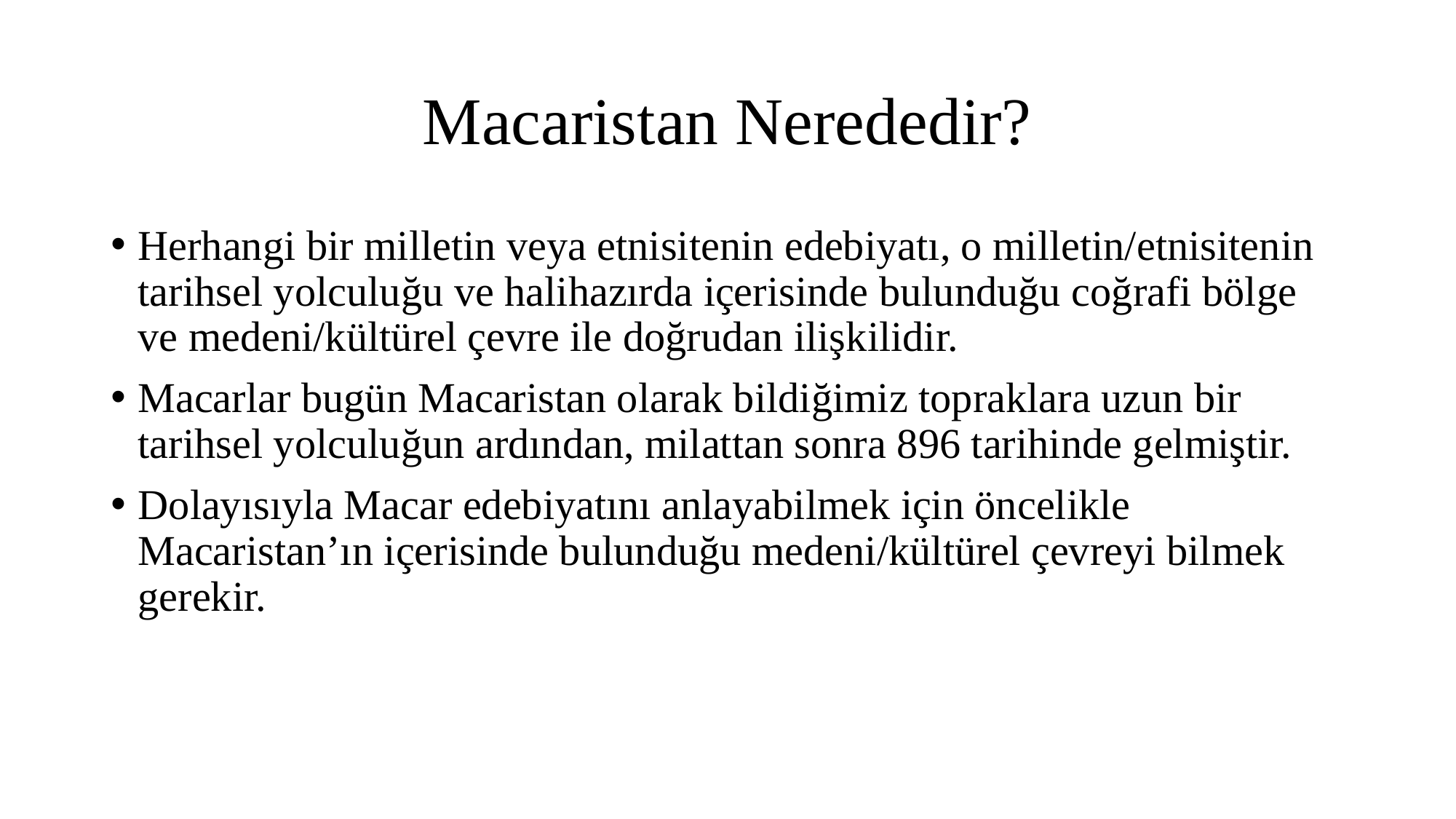

Macaristan Nerededir?
Herhangi bir milletin veya etnisitenin edebiyatı, o milletin/etnisitenin tarihsel yolculuğu ve halihazırda içerisinde bulunduğu coğrafi bölge ve medeni/kültürel çevre ile doğrudan ilişkilidir.
Macarlar bugün Macaristan olarak bildiğimiz topraklara uzun bir tarihsel yolculuğun ardından, milattan sonra 896 tarihinde gelmiştir.
Dolayısıyla Macar edebiyatını anlayabilmek için öncelikle Macaristan’ın içerisinde bulunduğu medeni/kültürel çevreyi bilmek gerekir.